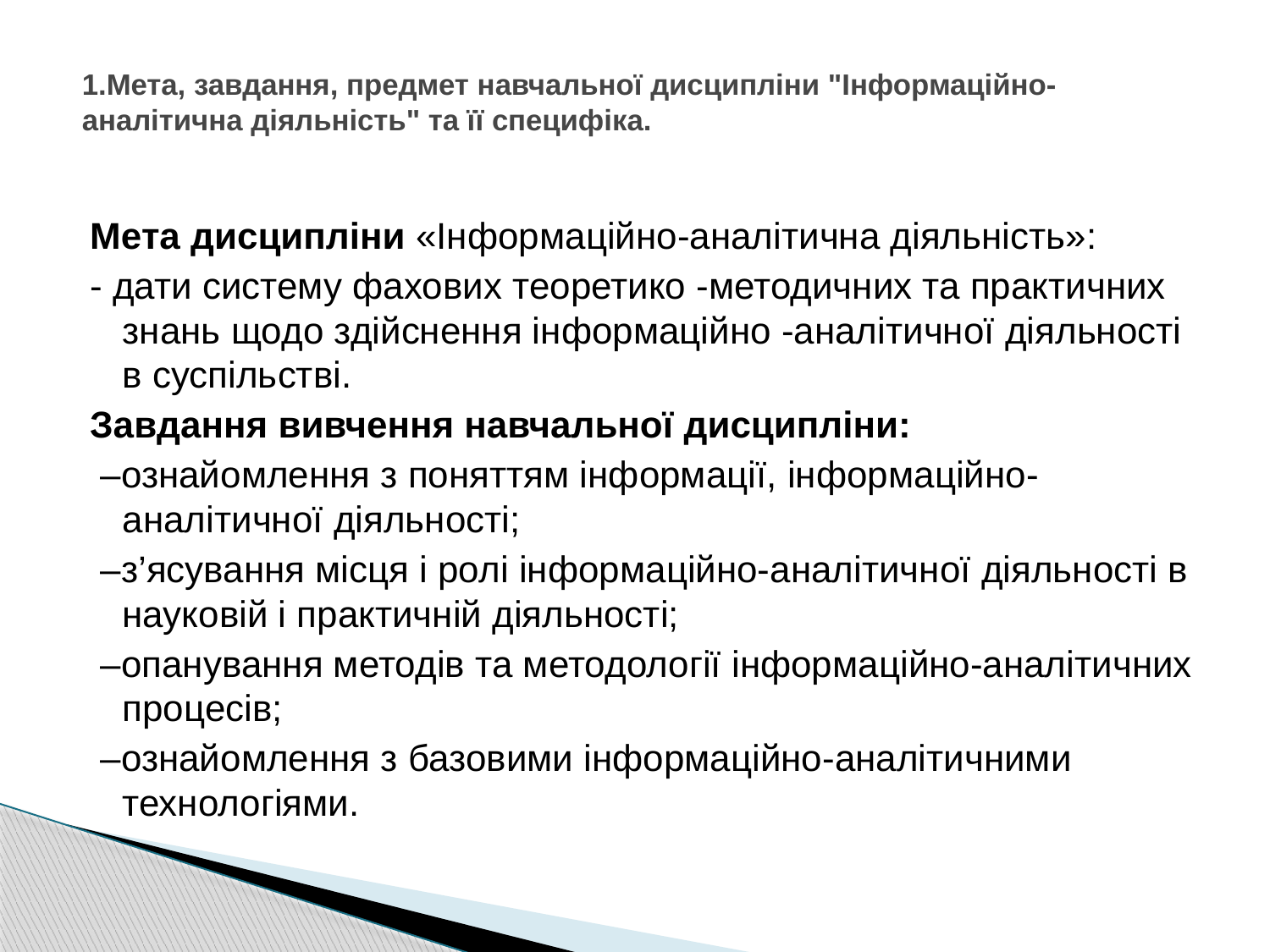

# 1.Мета, завдання, предмет навчальної дисципліни "Інформаційно-аналітична діяльність" та її специфіка.
Мета дисципліни «Інформаційно-аналітична діяльність»:
- дати систему фахових теоретико -методичних та практичних знань щодо здійснення інформаційно -аналітичної діяльності в суспільстві.
Завдання вивчення навчальної дисципліни:
 –ознайомлення з поняттям інформації, інформаційно-аналітичної діяльності;
 –з’ясування місця і ролі інформаційно-аналітичної діяльності в науковій і практичній діяльності;
 –опанування методів та методології інформаційно-аналітичних процесів;
 –ознайомлення з базовими інформаційно-аналітичними технологіями.